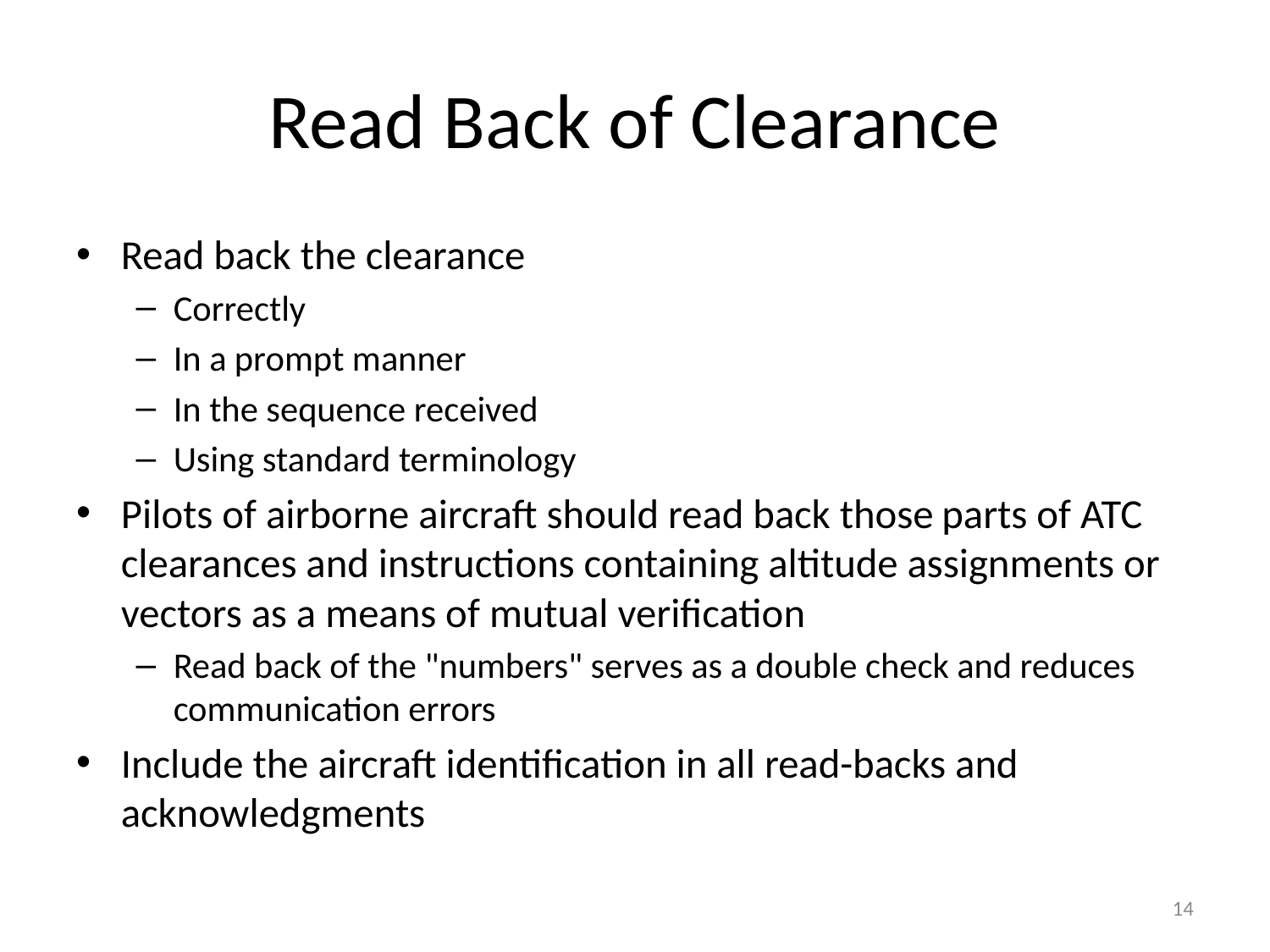

# Read Back of Clearance
Read back the clearance
Correctly
In a prompt manner
In the sequence received
Using standard terminology
Pilots of airborne aircraft should read back those parts of ATC clearances and instructions containing altitude assignments or vectors as a means of mutual verification
Read back of the "numbers" serves as a double check and reduces communication errors
Include the aircraft identification in all read-backs and acknowledgments
14